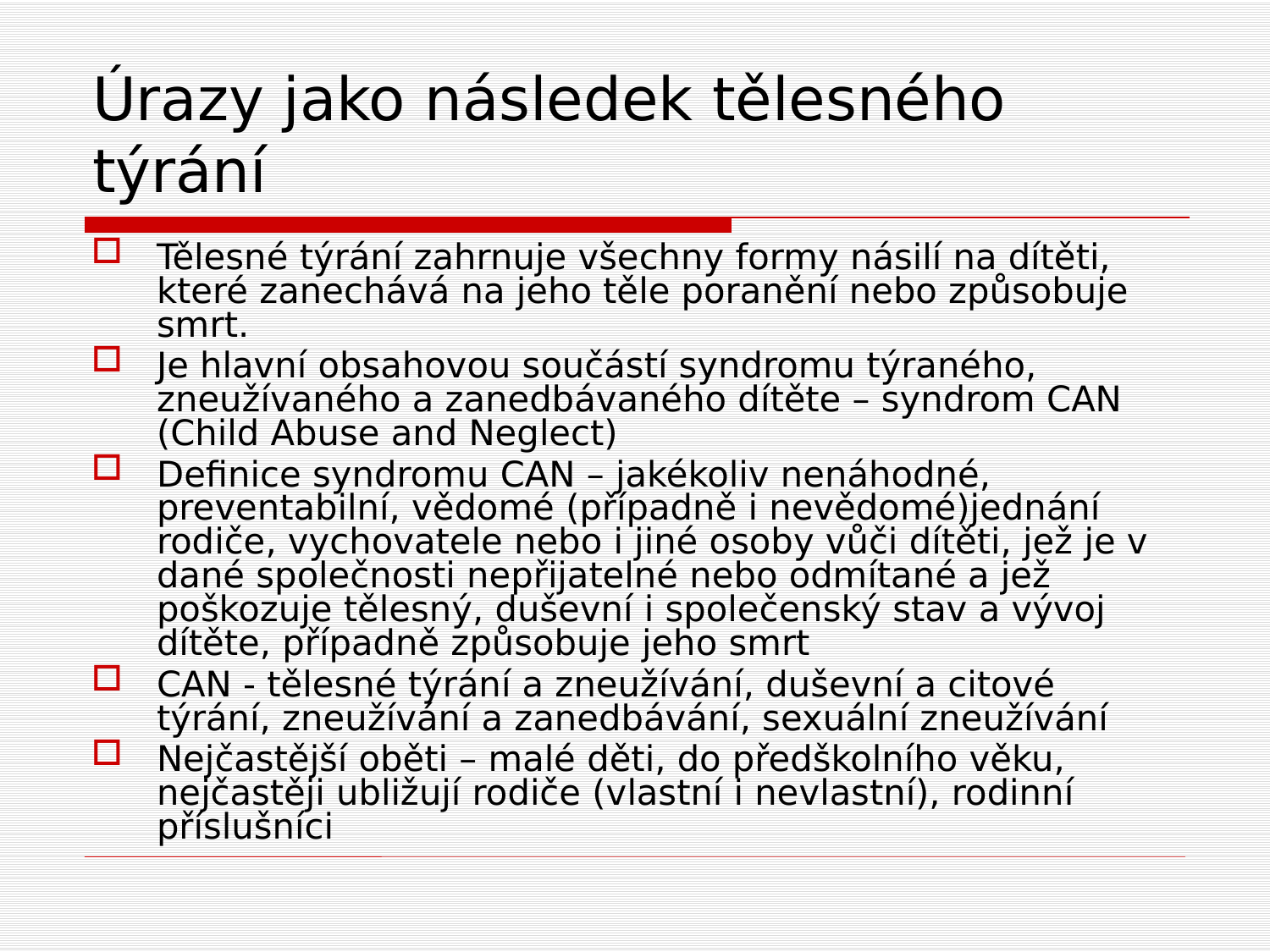

# Úrazy jako následek tělesného týrání
Tělesné týrání zahrnuje všechny formy násilí na dítěti, které zanechává na jeho těle poranění nebo způsobuje smrt.
Je hlavní obsahovou součástí syndromu týraného, zneužívaného a zanedbávaného dítěte – syndrom CAN (Child Abuse and Neglect)
Definice syndromu CAN – jakékoliv nenáhodné, preventabilní, vědomé (případně i nevědomé)jednání rodiče, vychovatele nebo i jiné osoby vůči dítěti, jež je v dané společnosti nepřijatelné nebo odmítané a jež poškozuje tělesný, duševní i společenský stav a vývoj dítěte, případně způsobuje jeho smrt
CAN - tělesné týrání a zneužívání, duševní a citové týrání, zneužívání a zanedbávání, sexuální zneužívání
Nejčastější oběti – malé děti, do předškolního věku, nejčastěji ubližují rodiče (vlastní i nevlastní), rodinní příslušníci